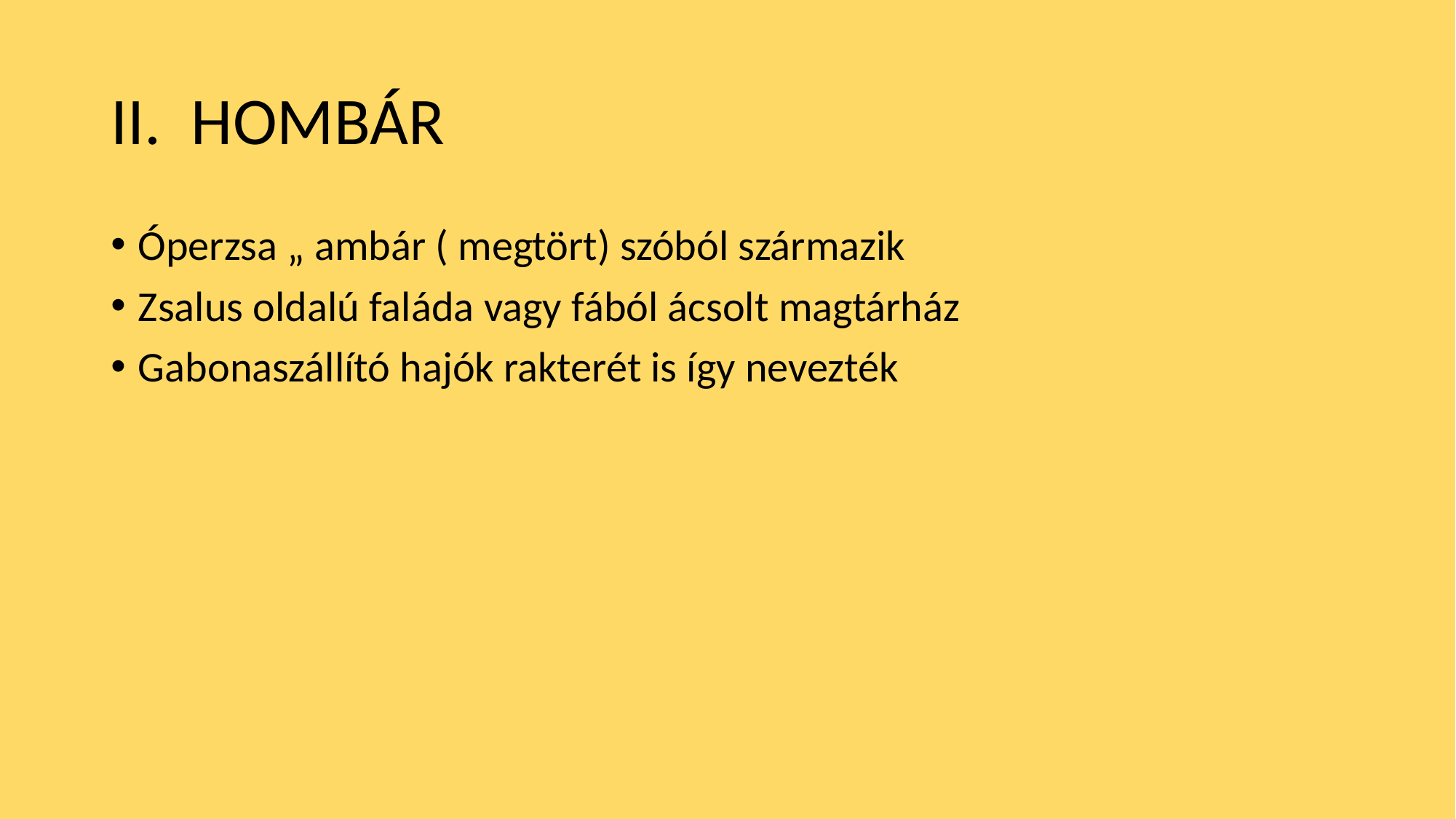

# II.  HOMBÁR
Óperzsa „ ambár ( megtört) szóból származik
Zsalus oldalú faláda vagy fából ácsolt magtárház
Gabonaszállító hajók rakterét is így nevezték